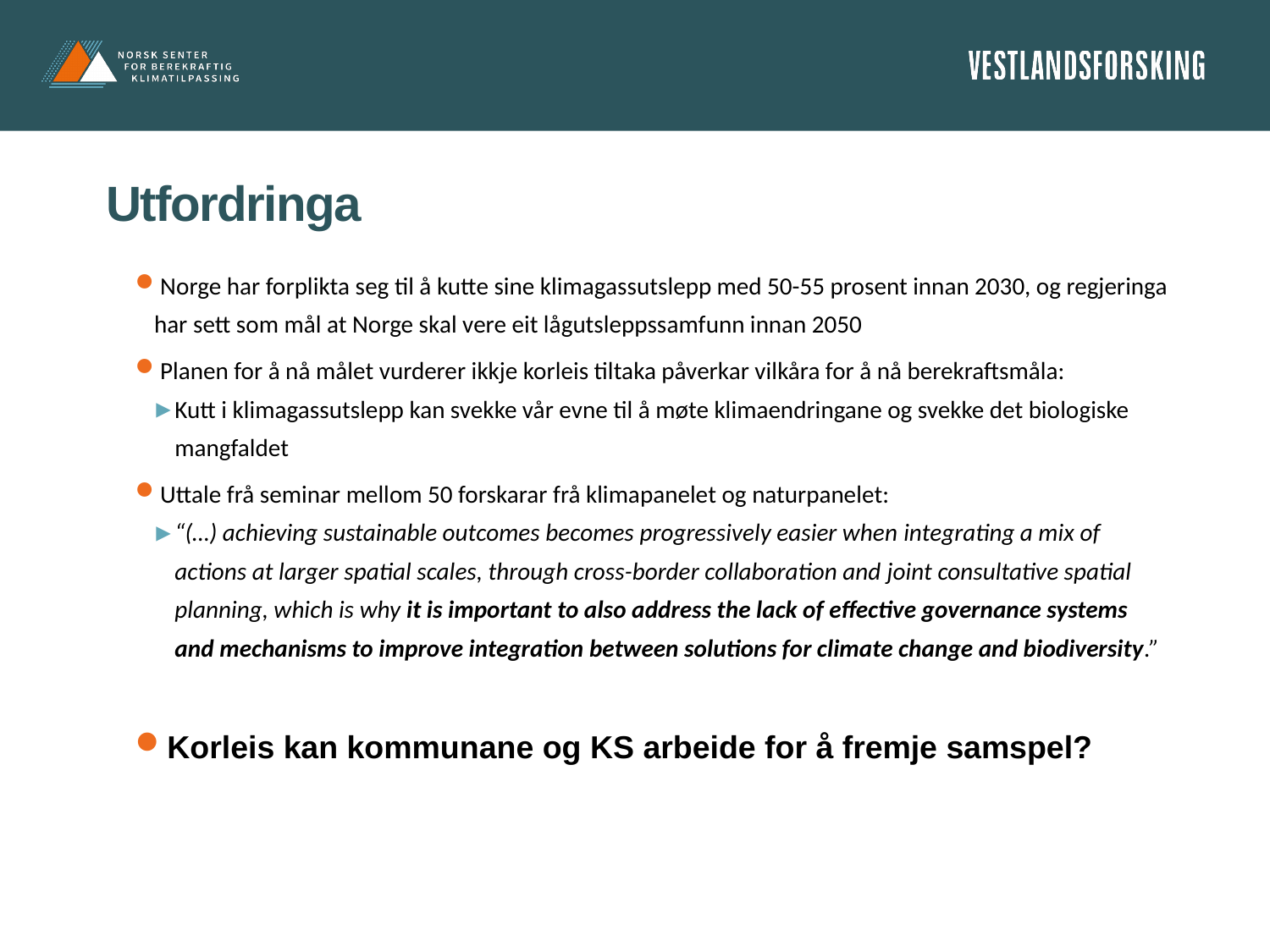

# Utfordringa
Norge har forplikta seg til å kutte sine klimagassutslepp med 50-55 prosent innan 2030, og regjeringa har sett som mål at Norge skal vere eit lågutsleppssamfunn innan 2050
Planen for å nå målet vurderer ikkje korleis tiltaka påverkar vilkåra for å nå berekraftsmåla:
Kutt i klimagassutslepp kan svekke vår evne til å møte klimaendringane og svekke det biologiske mangfaldet
Uttale frå seminar mellom 50 forskarar frå klimapanelet og naturpanelet:
“(…) achieving sustainable outcomes becomes progressively easier when integrating a mix of actions at larger spatial scales, through cross-border collaboration and joint consultative spatial planning, which is why it is important to also address the lack of effective governance systems and mechanisms to improve integration between solutions for climate change and biodiversity.”

Korleis kan kommunane og KS arbeide for å fremje samspel?